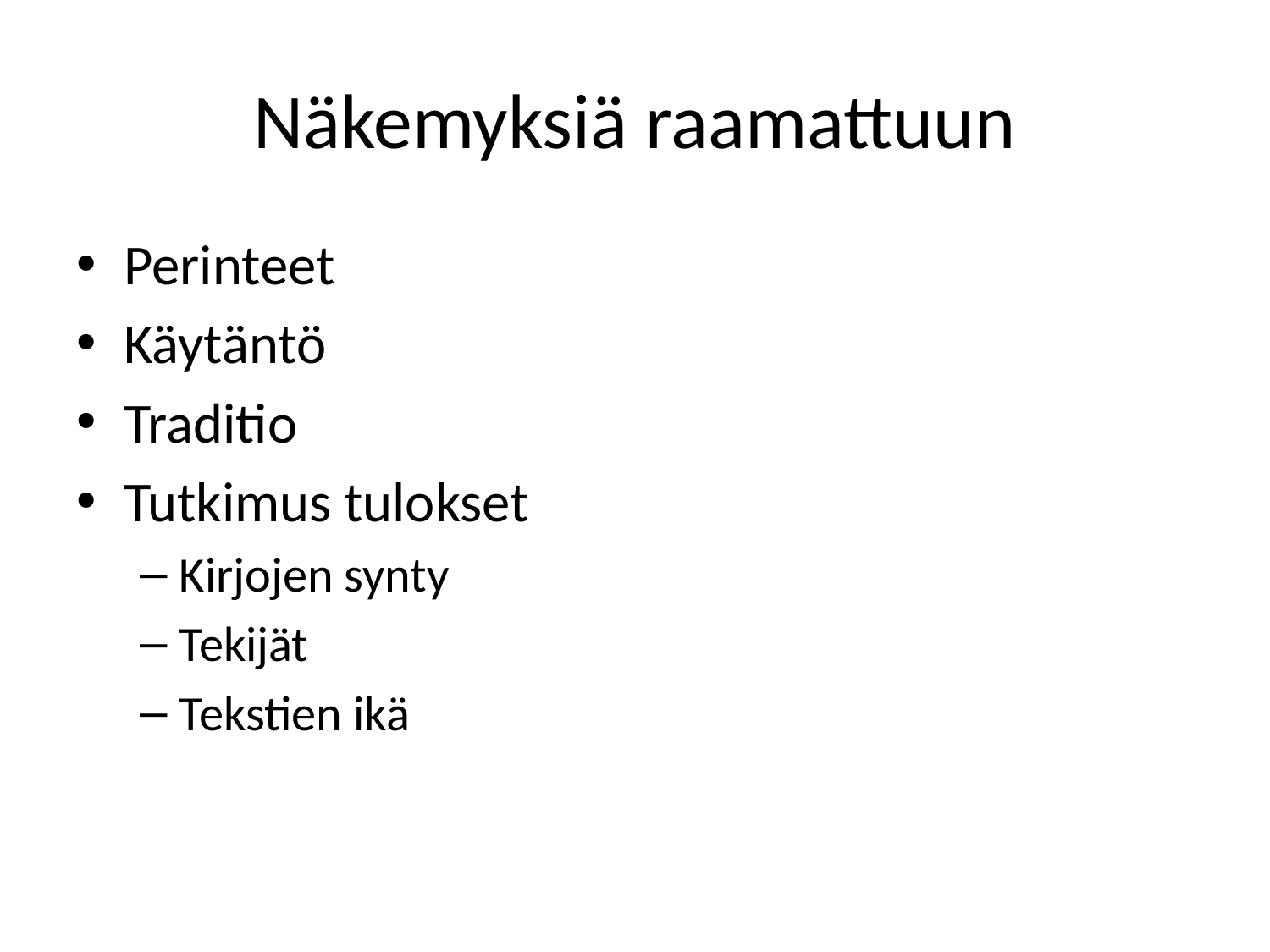

# Näkemyksiä raamattuun
Perinteet
Käytäntö
Traditio
Tutkimus tulokset
Kirjojen synty
Tekijät
Tekstien ikä